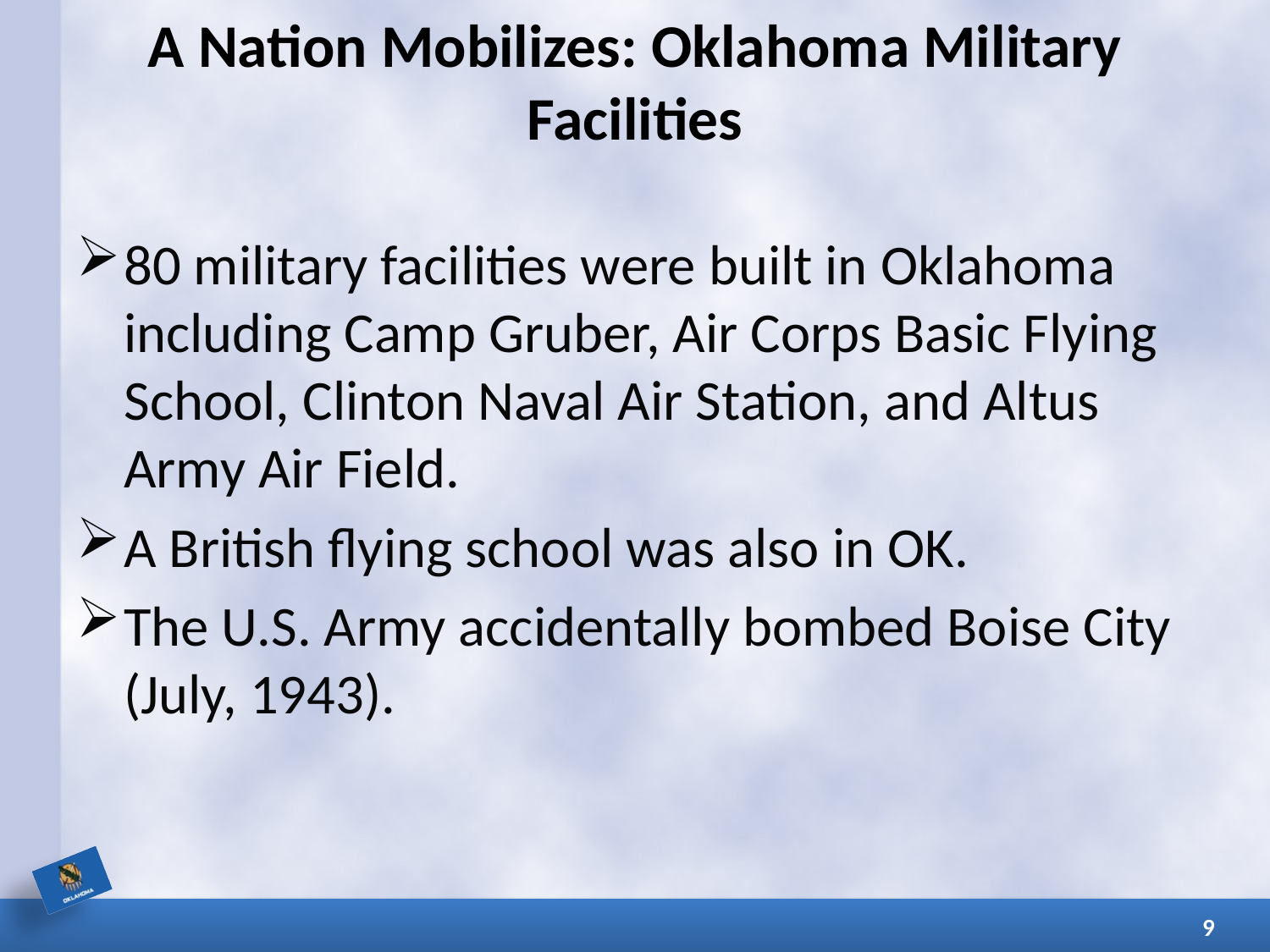

# A Nation Mobilizes: Oklahoma Military Facilities
80 military facilities were built in Oklahoma including Camp Gruber, Air Corps Basic Flying School, Clinton Naval Air Station, and Altus Army Air Field.
A British flying school was also in OK.
The U.S. Army accidentally bombed Boise City (July, 1943).
9